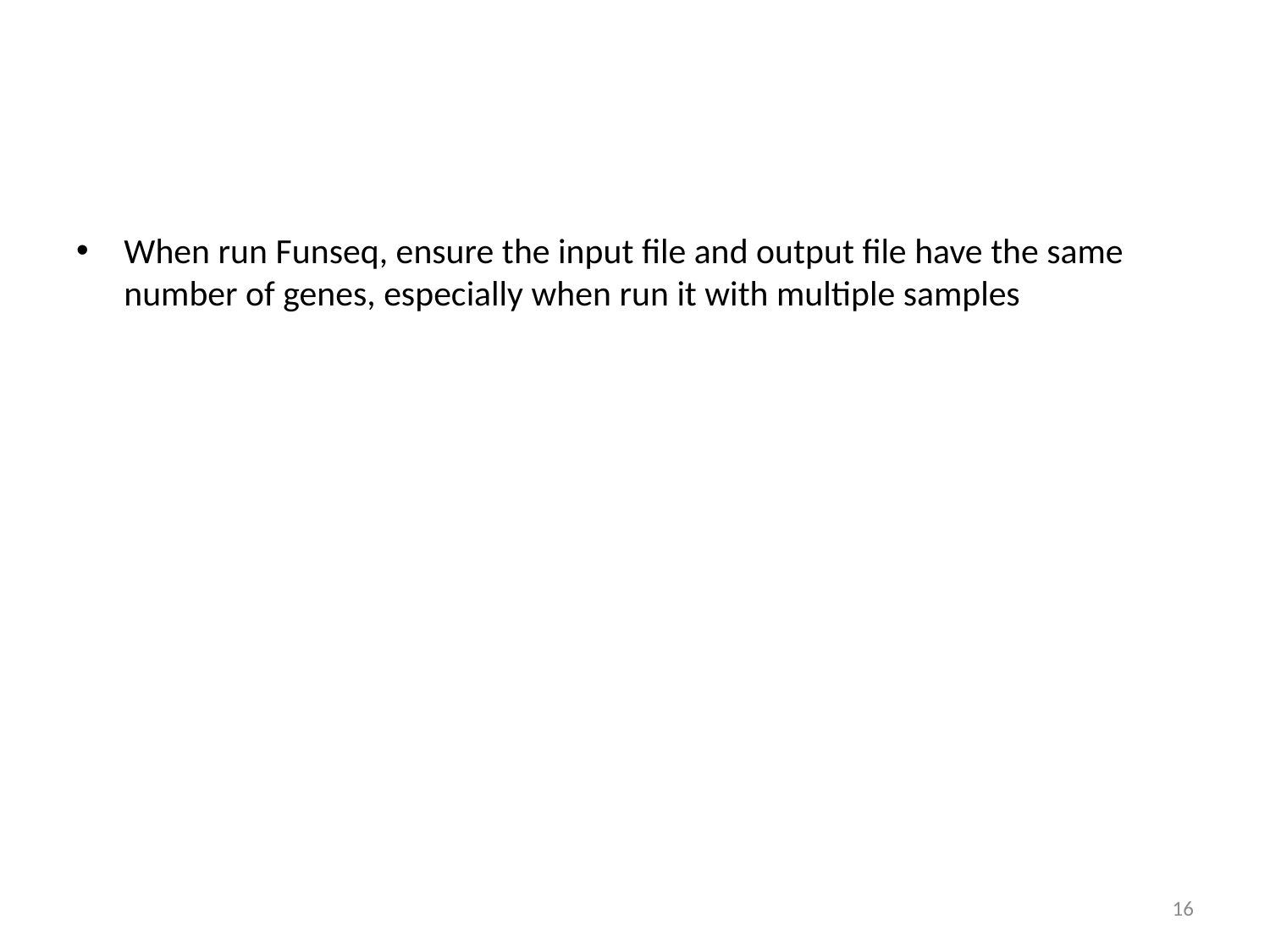

#
When run Funseq, ensure the input file and output file have the same number of genes, especially when run it with multiple samples
16